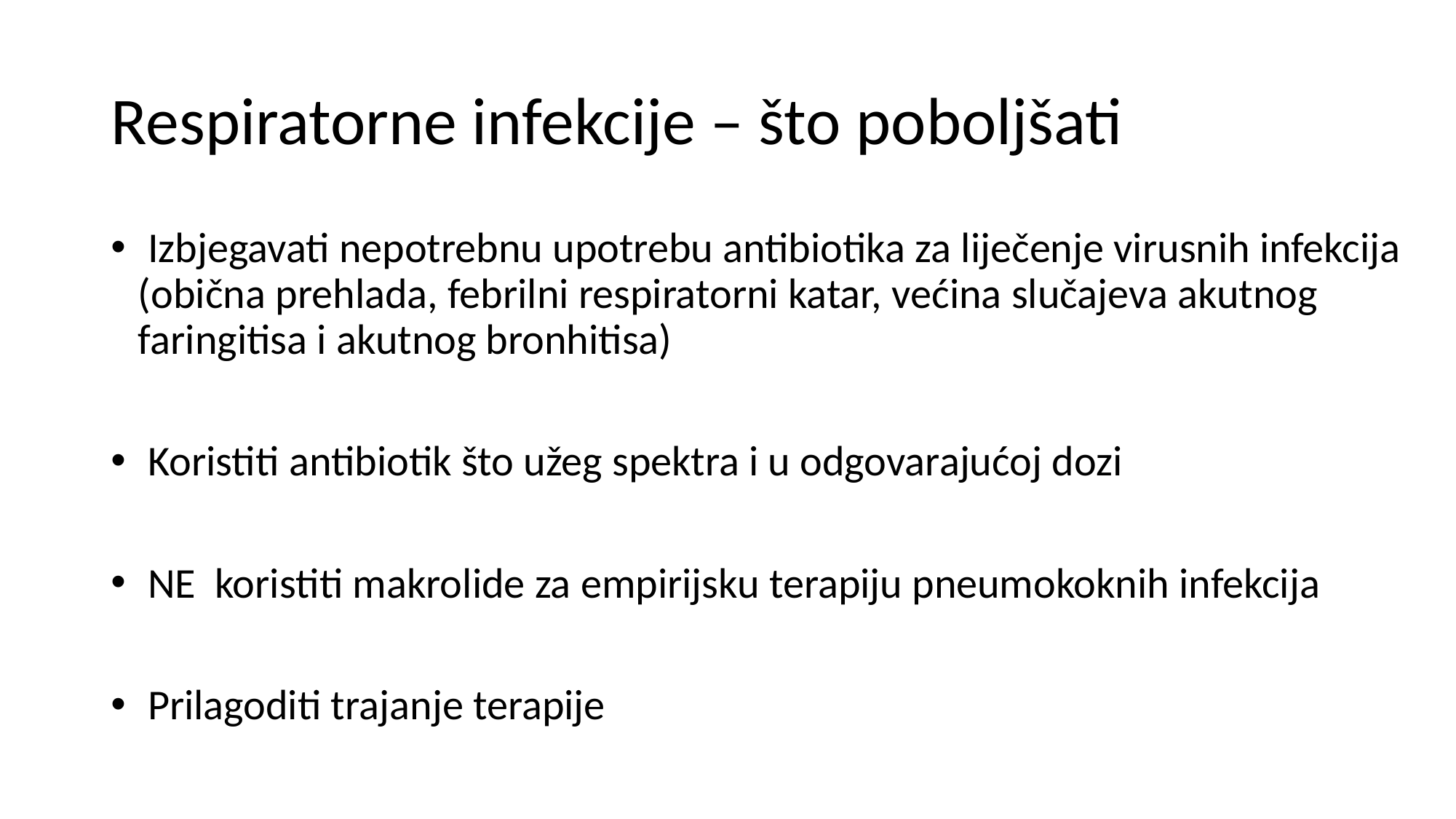

# Respiratorne infekcije – što poboljšati

 Izbjegavati nepotrebnu upotrebu antibiotika za liječenje virusnih infekcija (obična prehlada, febrilni respiratorni katar, većina slučajeva akutnog faringitisa i akutnog bronhitisa)

 Koristiti antibiotik što užeg spektra i u odgovarajućoj dozi

 NE  koristiti makrolide za empirijsku terapiju pneumokoknih infekcija

 Prilagoditi trajanje terapije